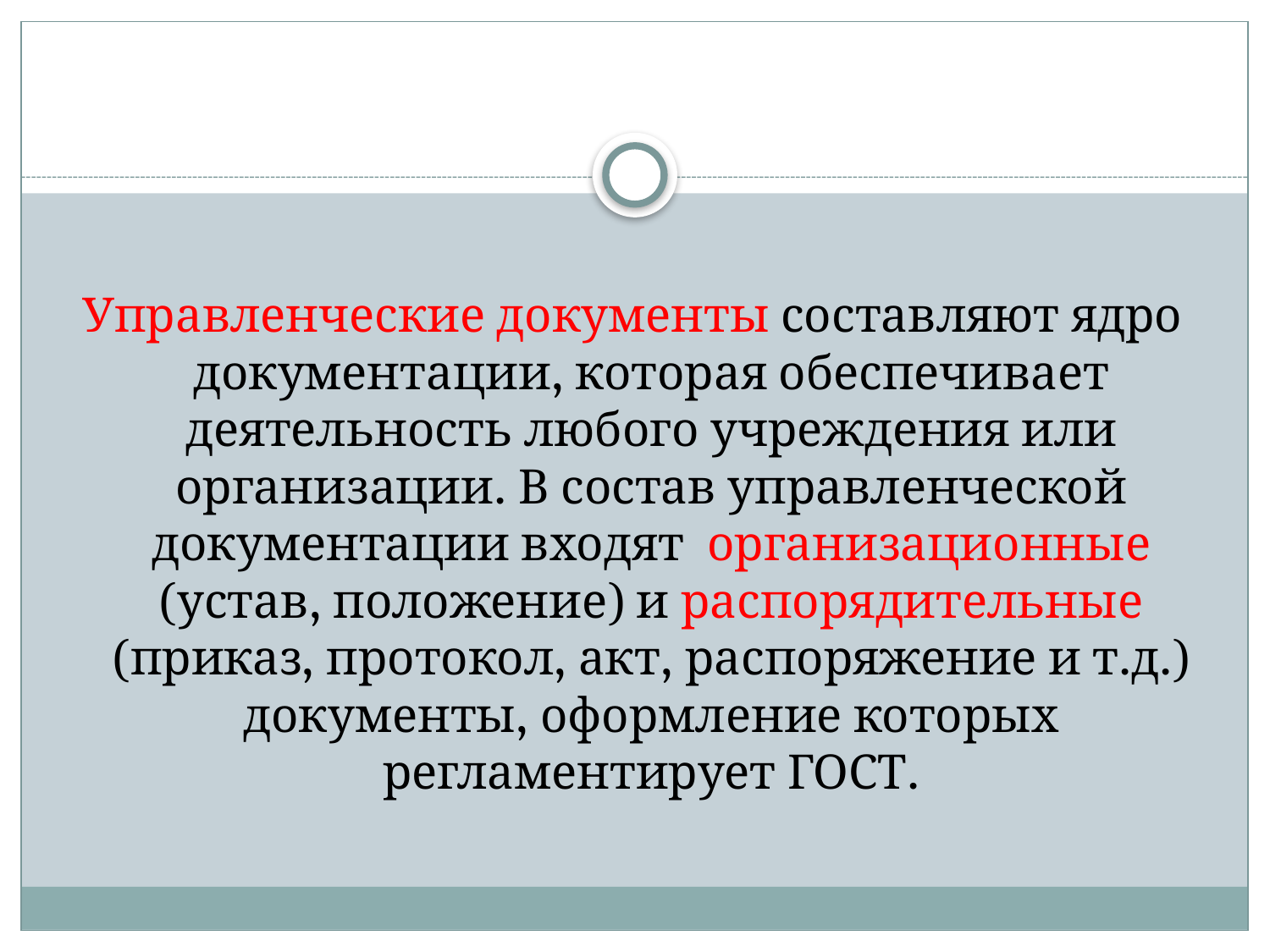

#

Управленческие документы составляют ядро документации, которая обеспечивает деятельность любого учреждения или организации. В состав управленческой документации входят  организационные (устав, положение) и распорядительные (приказ, протокол, акт, распоряжение и т.д.) документы, оформление которых регламентирует ГОСТ.